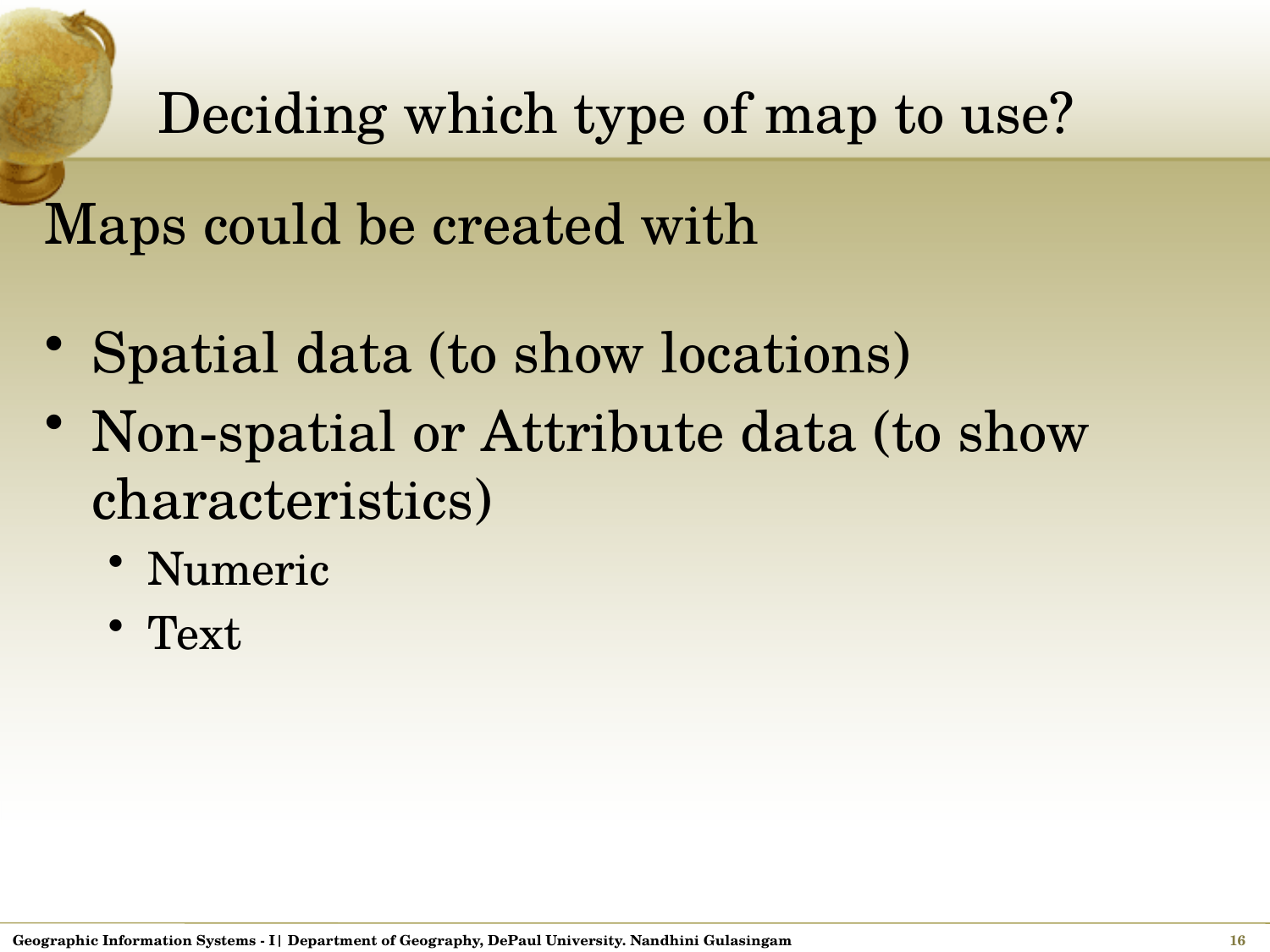

# Deciding which type of map to use?
Maps could be created with

Spatial data (to show locations)
Non-spatial or Attribute data (to show characteristics)
Numeric
Text

Geographic Information Systems - I| Department of Geography, DePaul University. Nandhini Gulasingam	                   	                                                  16